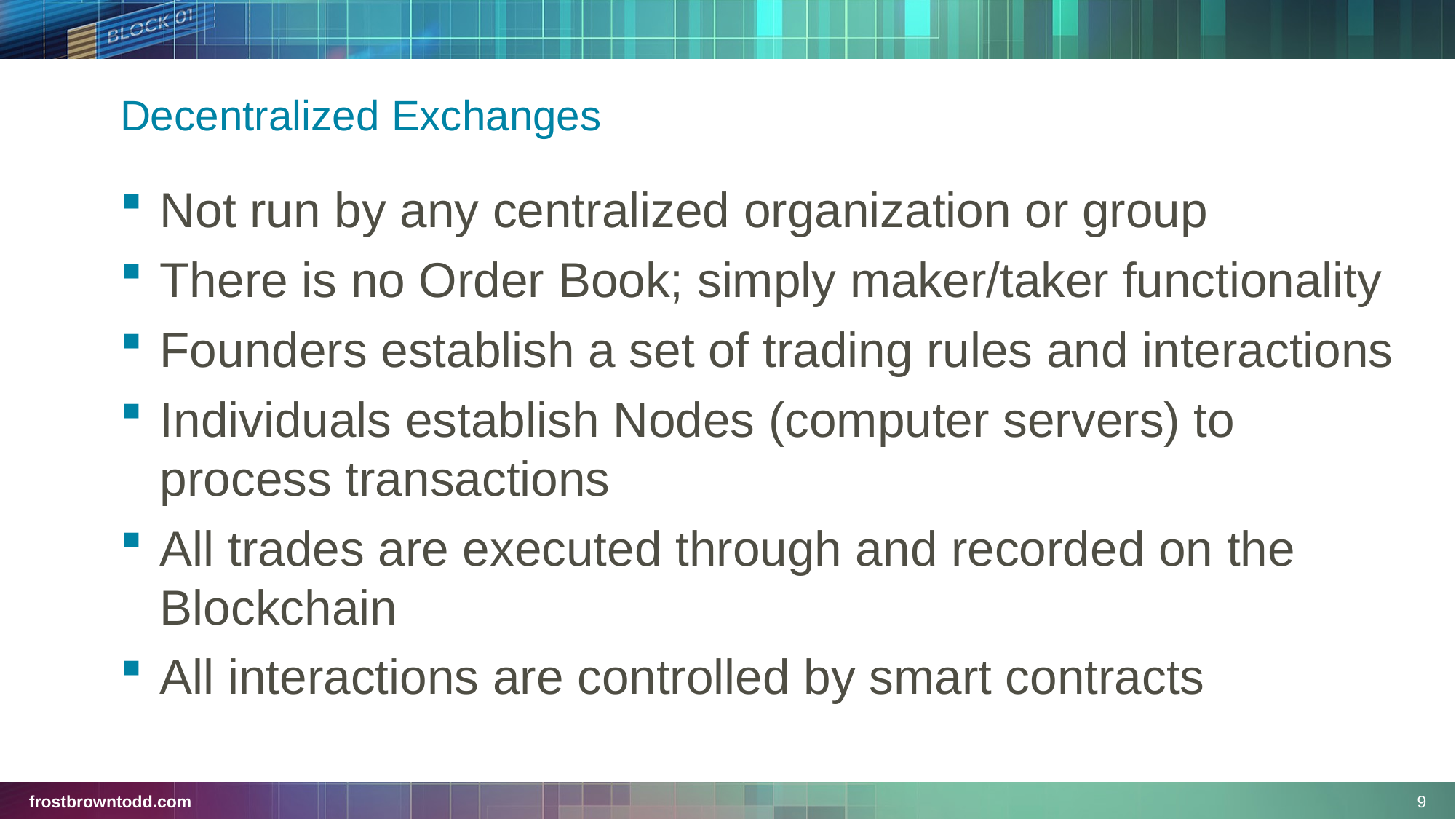

# Decentralized Exchanges
Not run by any centralized organization or group
There is no Order Book; simply maker/taker functionality
Founders establish a set of trading rules and interactions
Individuals establish Nodes (computer servers) to process transactions
All trades are executed through and recorded on the Blockchain
All interactions are controlled by smart contracts